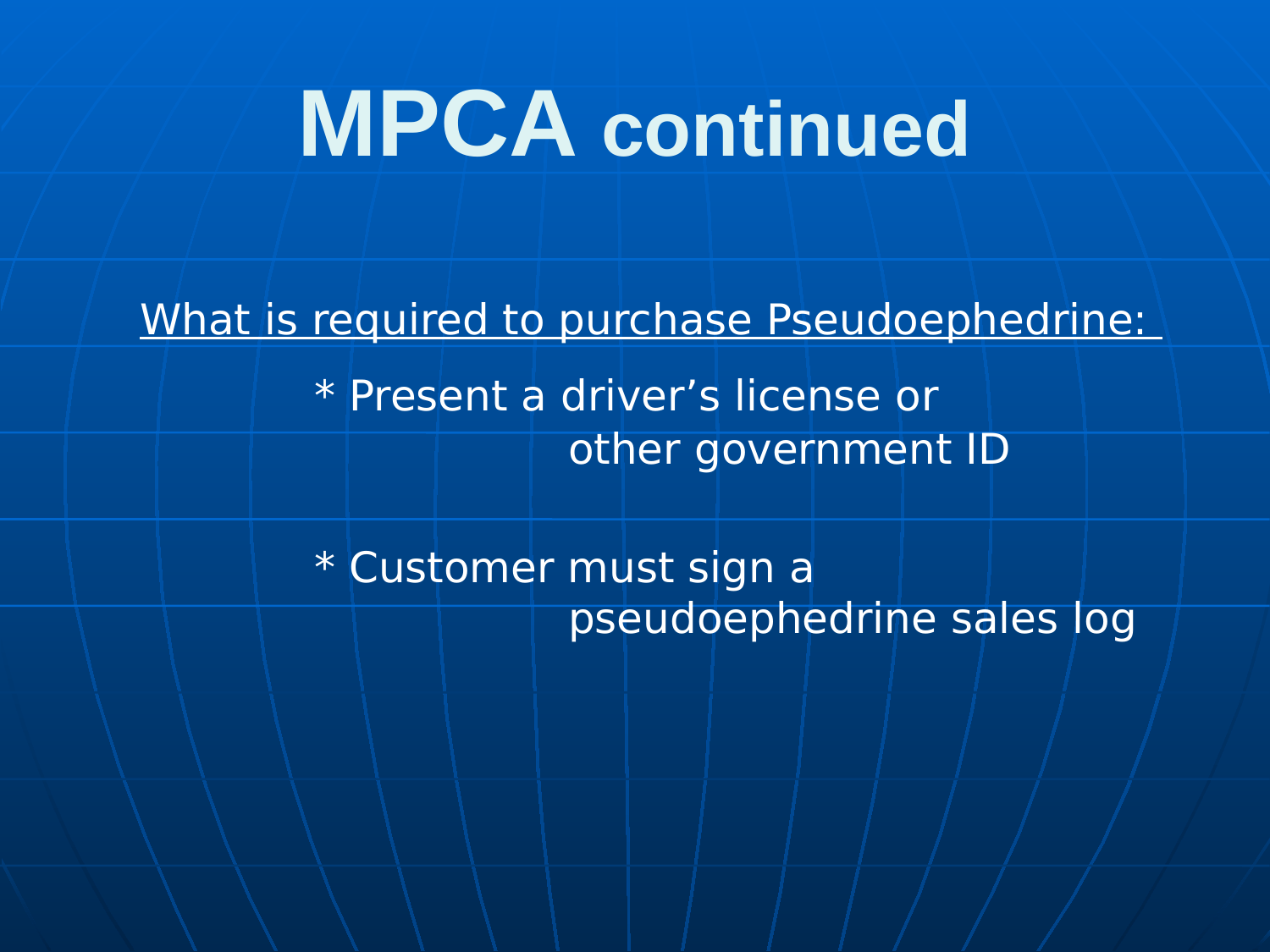

# MPCA continued
What is required to purchase Pseudoephedrine:
		* Present a driver’s license or 		      	   	other government ID

		* Customer must sign a 					pseudoephedrine sales log